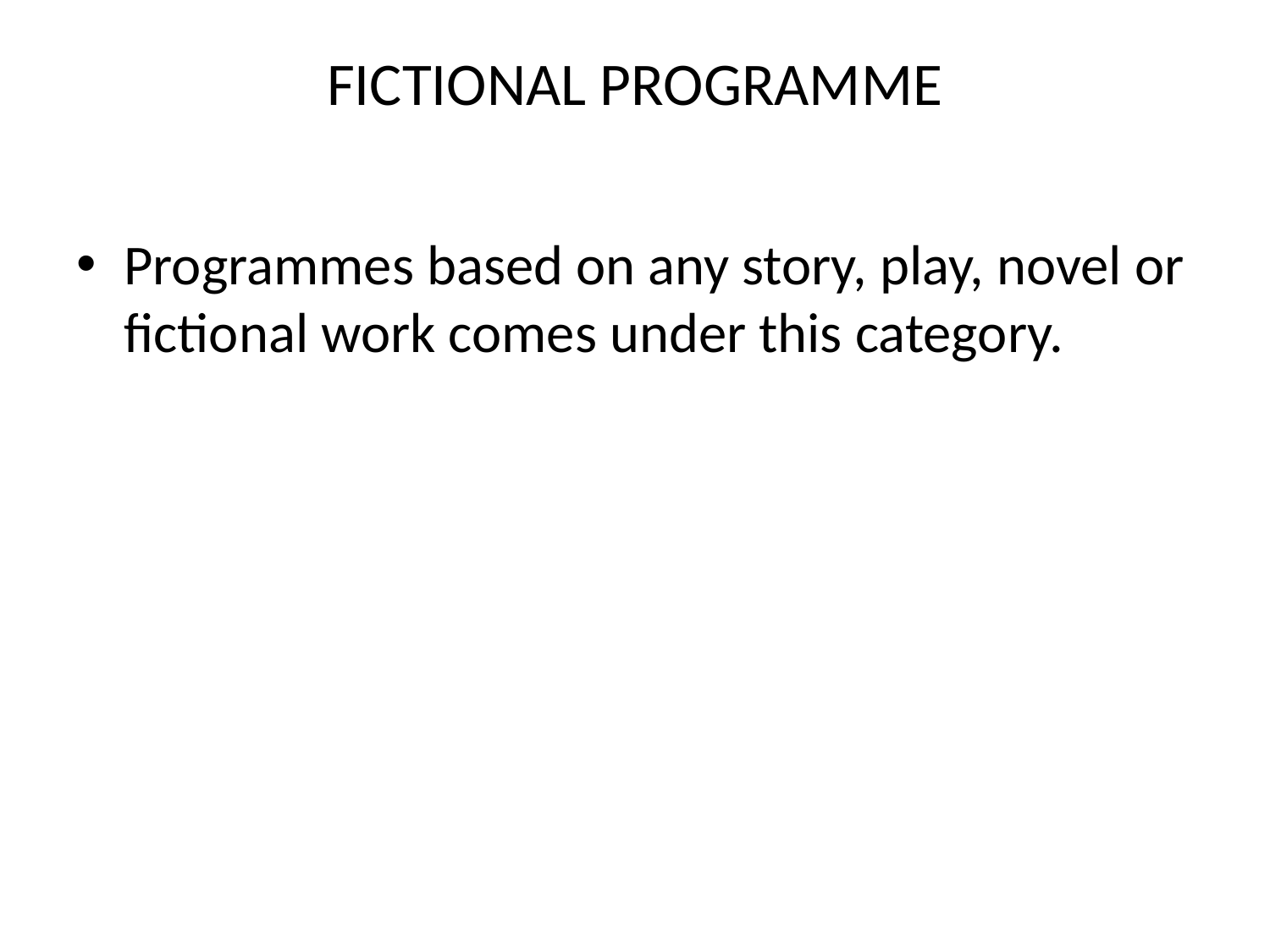

# FICTIONAL PROGRAMME
Programmes based on any story, play, novel or fictional work comes under this category.